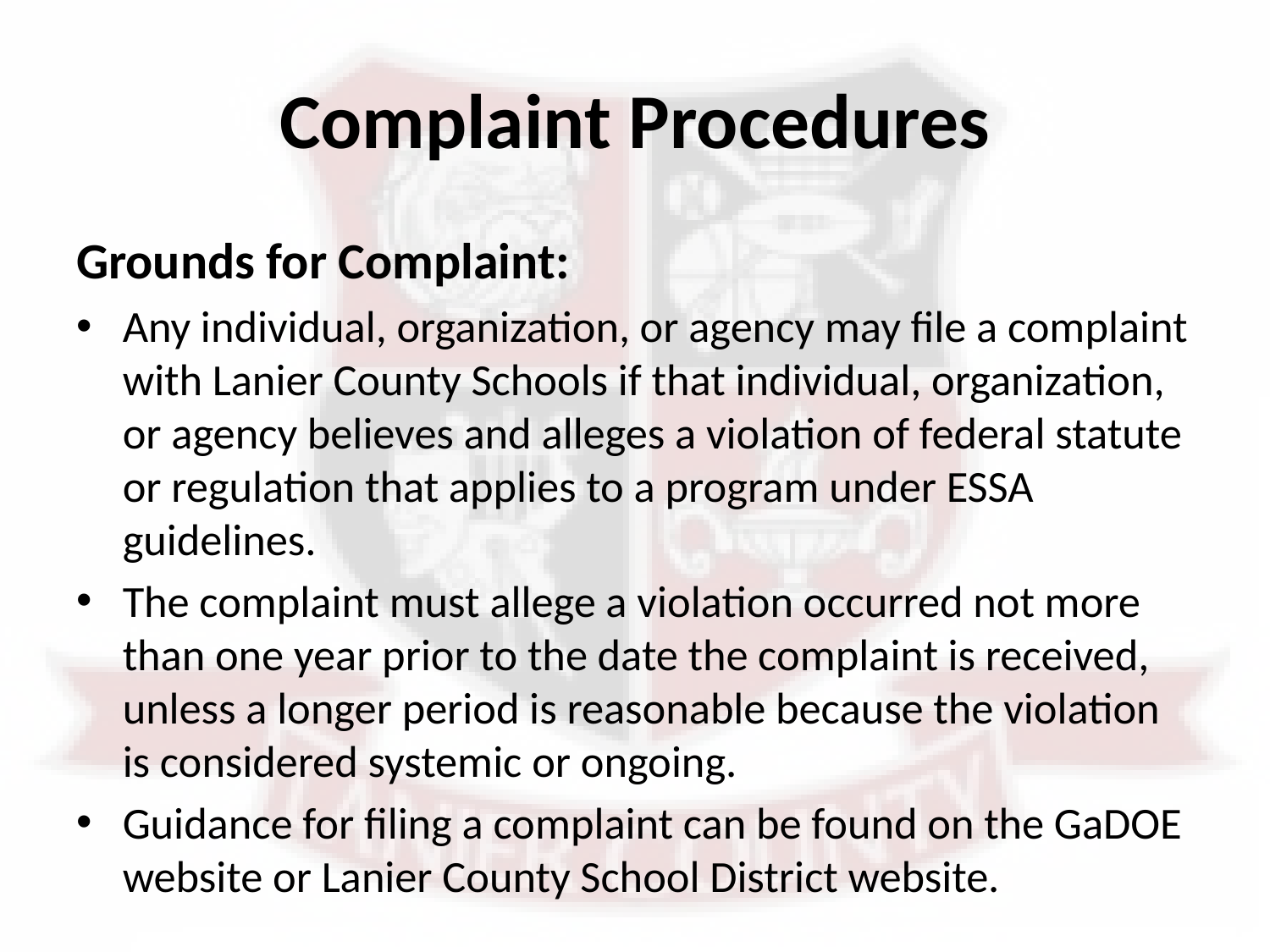

# Complaint Procedures
Grounds for Complaint:
Any individual, organization, or agency may file a complaint with Lanier County Schools if that individual, organization, or agency believes and alleges a violation of federal statute or regulation that applies to a program under ESSA guidelines.
The complaint must allege a violation occurred not more than one year prior to the date the complaint is received, unless a longer period is reasonable because the violation is considered systemic or ongoing.
Guidance for filing a complaint can be found on the GaDOE website or Lanier County School District website.